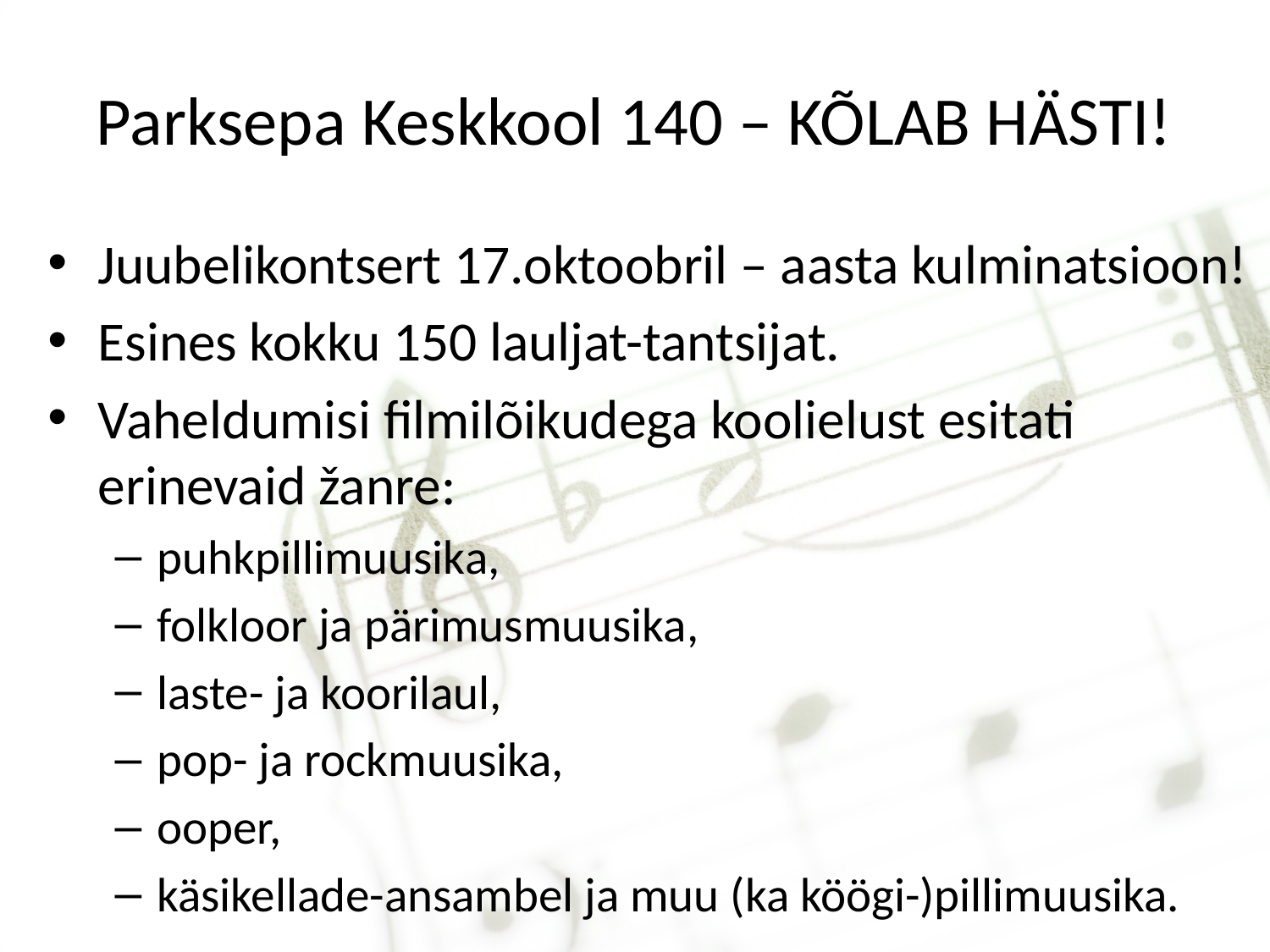

# Parksepa Keskkool 140 – KÕLAB HÄSTI!
Juubelikontsert 17.oktoobril – aasta kulminatsioon!
Esines kokku 150 lauljat-tantsijat.
Vaheldumisi filmilõikudega koolielust esitati erinevaid žanre:
puhkpillimuusika,
folkloor ja pärimusmuusika,
laste- ja koorilaul,
pop- ja rockmuusika,
ooper,
käsikellade-ansambel ja muu (ka köögi-)pillimuusika.